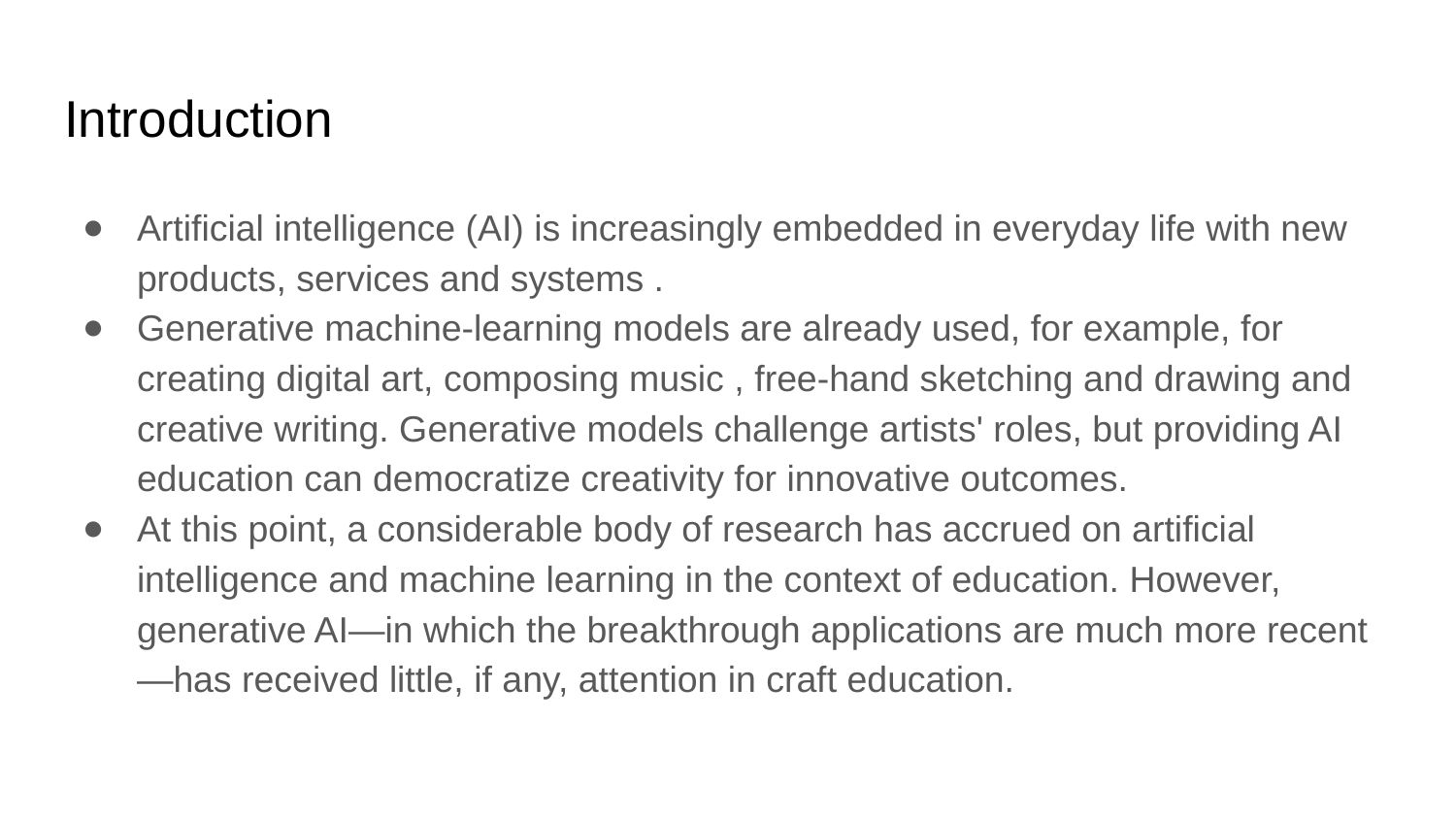

# Introduction
Artificial intelligence (AI) is increasingly embedded in everyday life with new products, services and systems .
Generative machine-learning models are already used, for example, for creating digital art, composing music , free-hand sketching and drawing and creative writing. Generative models challenge artists' roles, but providing AI education can democratize creativity for innovative outcomes.
At this point, a considerable body of research has accrued on artificial intelligence and machine learning in the context of education. However, generative AI—in which the breakthrough applications are much more recent —has received little, if any, attention in craft education.